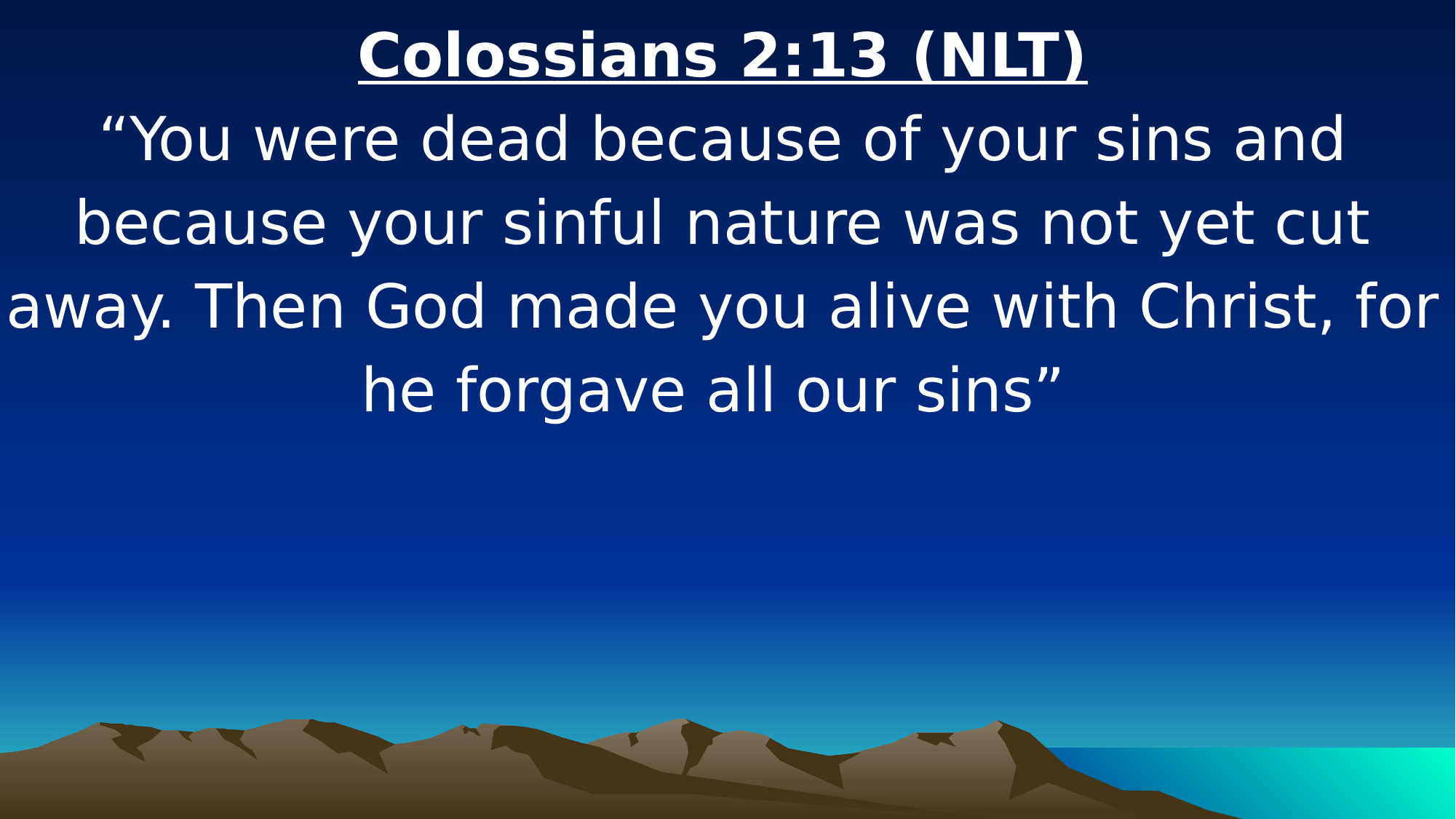

Colossians 2:13 (NLT)
“You were dead because of your sins and because your sinful nature was not yet cut away. Then God made you alive with Christ, for he forgave all our sins”